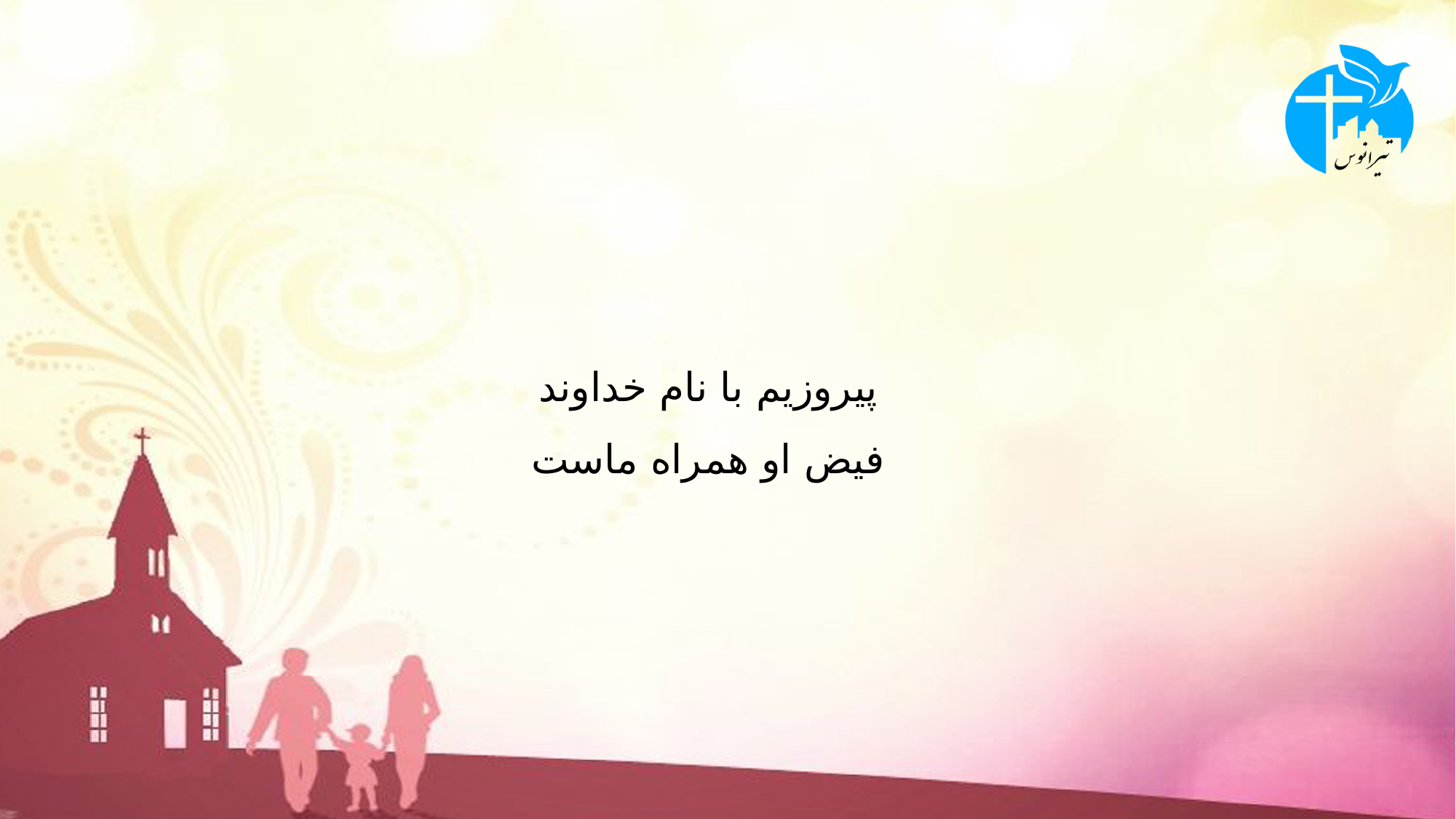

# پیروزیم با نام خداوند فیض او همراه ماست